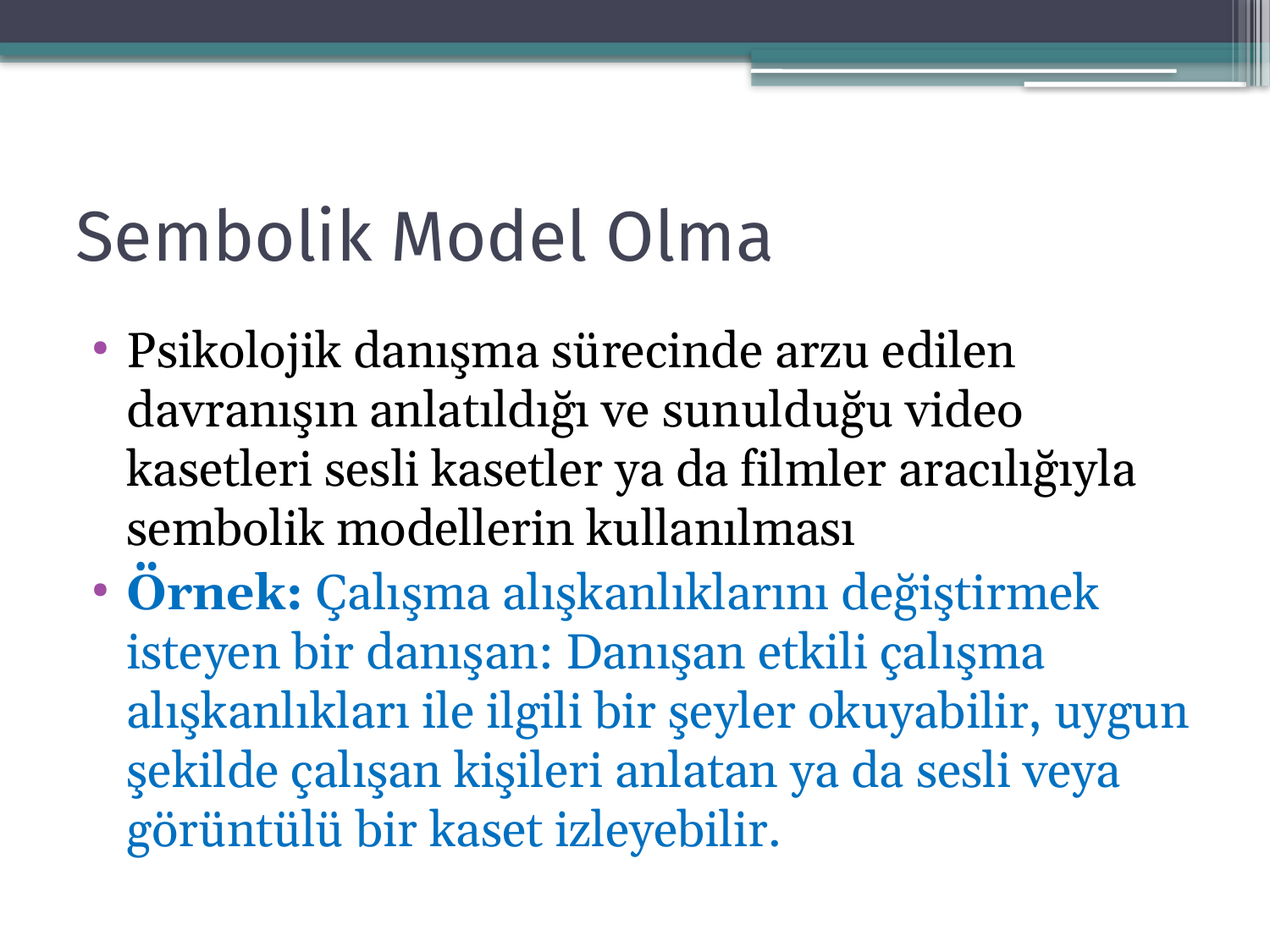

# Sembolik Model Olma
Psikolojik danışma sürecinde arzu edilen davranışın anlatıldığı ve sunulduğu video kasetleri sesli kasetler ya da filmler aracılığıyla sembolik modellerin kullanılması
Örnek: Çalışma alışkanlıklarını değiştirmek isteyen bir danışan: Danışan etkili çalışma alışkanlıkları ile ilgili bir şeyler okuyabilir, uygun şekilde çalışan kişileri anlatan ya da sesli veya görüntülü bir kaset izleyebilir.